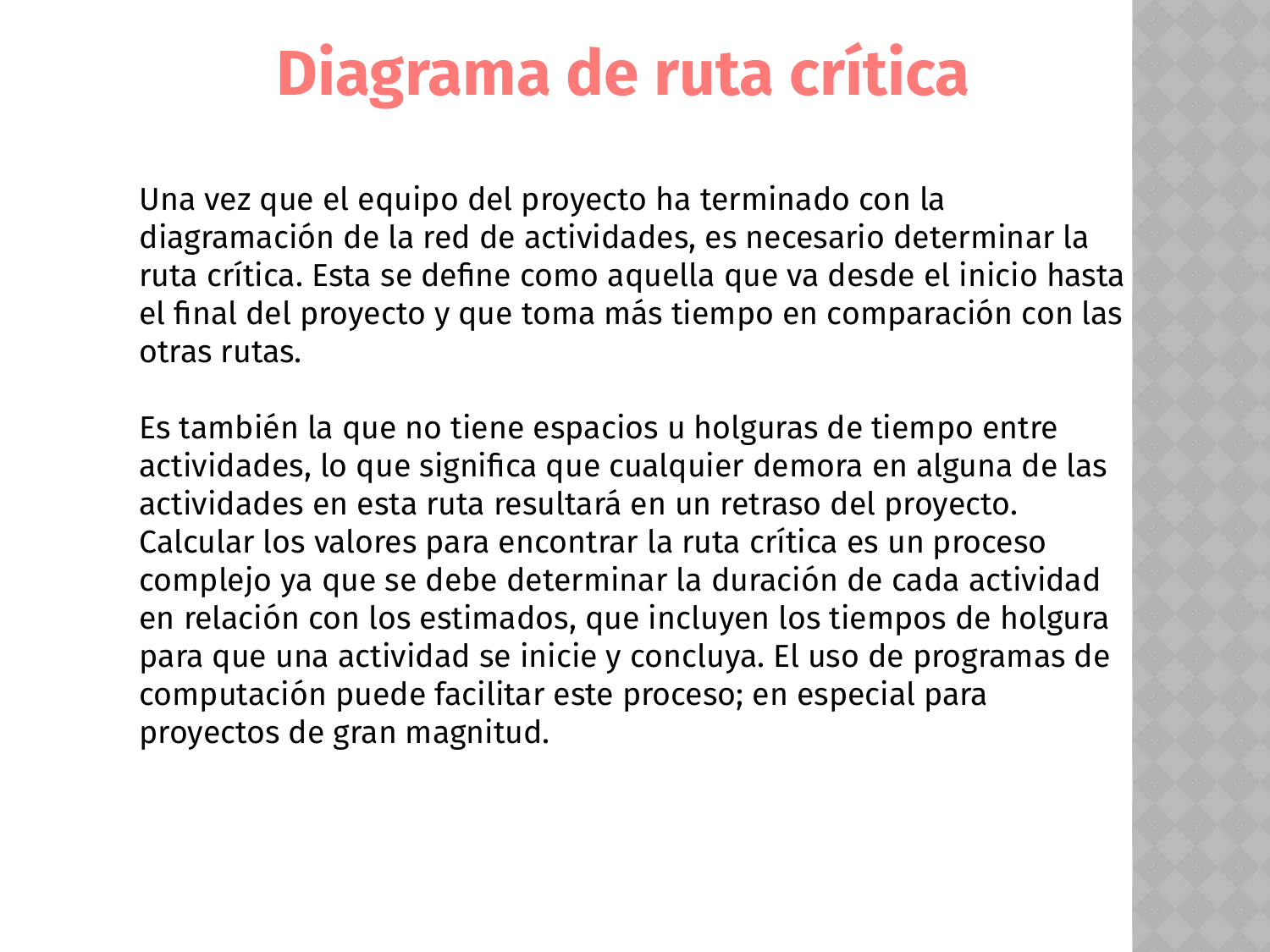

Diagrama de ruta crítica

Una vez que el equipo del proyecto ha terminado con la diagramación de la red de actividades, es necesario determinar la ruta crítica. Esta se define como aquella que va desde el inicio hasta el final del proyecto y que toma más tiempo en comparación con las otras rutas.

Es también la que no tiene espacios u holguras de tiempo entre
actividades, lo que significa que cualquier demora en alguna de las actividades en esta ruta resultará en un retraso del proyecto. Calcular los valores para encontrar la ruta crítica es un proceso complejo ya que se debe determinar la duración de cada actividad en relación con los estimados, que incluyen los tiempos de holgura para que una actividad se inicie y concluya. El uso de programas de computación puede facilitar este proceso; en especial para proyectos de gran magnitud.